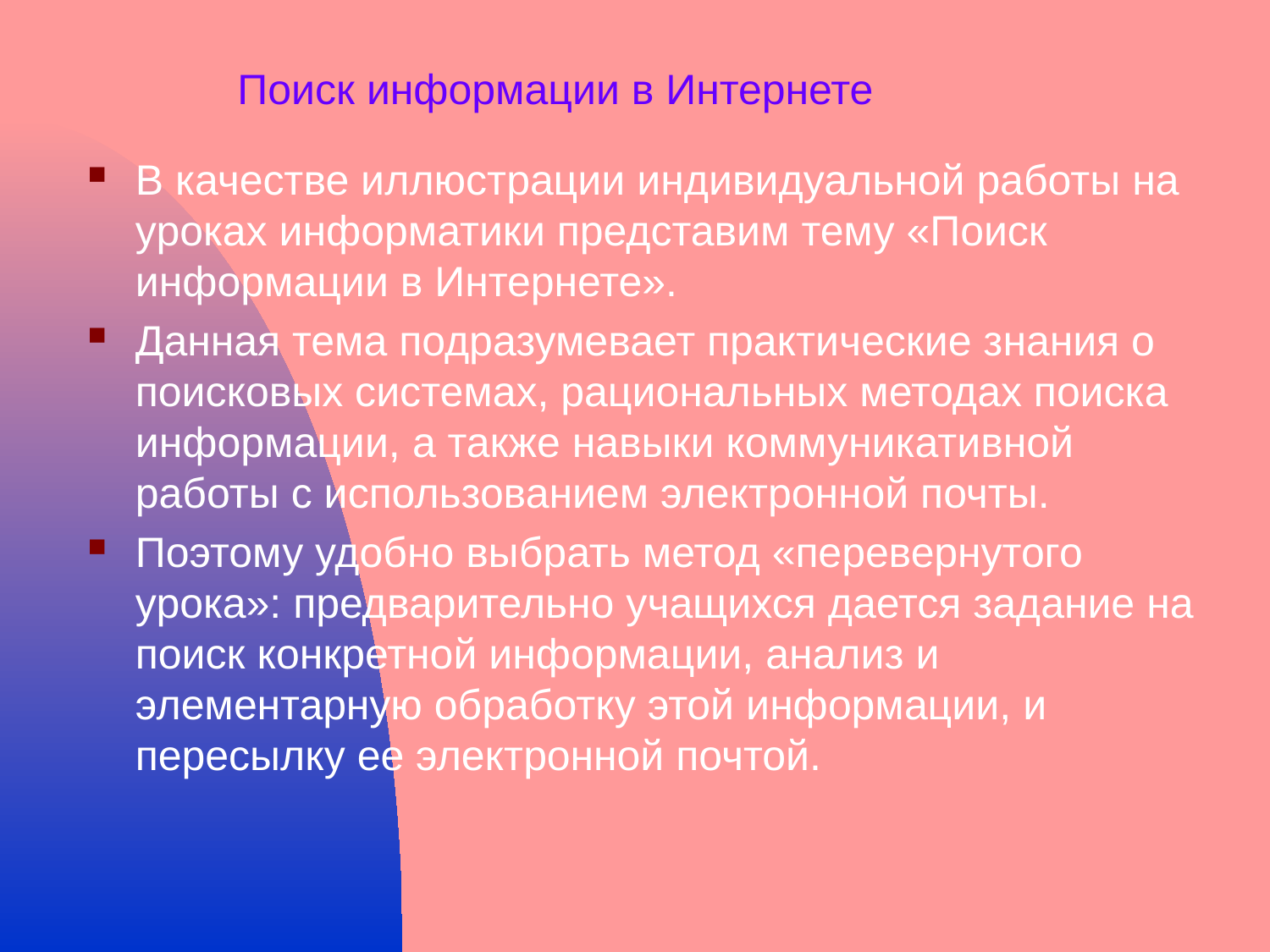

Поиск информации в Интернете
В качестве иллюстрации индивидуальной работы на уроках информатики представим тему «Поиск информации в Интернете».
Данная тема подразумевает практические знания о поисковых системах, рациональных методах поиска информации, а также навыки коммуникативной работы с использованием электронной почты.
Поэтому удобно выбрать метод «перевернутого урока»: предварительно учащихся дается задание на поиск конкретной информации, анализ и элементарную обработку этой информации, и пересылку ее электронной почтой.